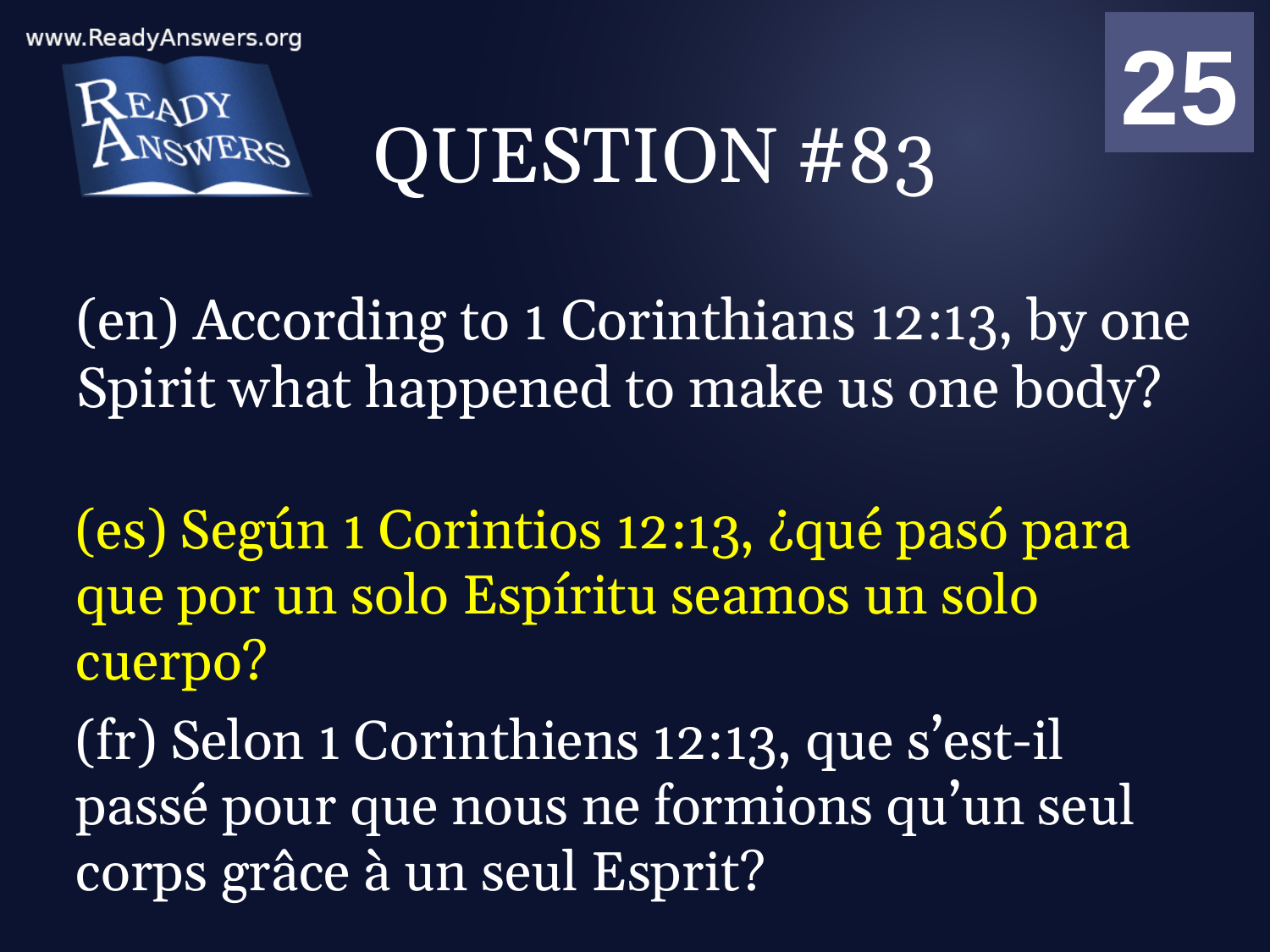

01
02
03
04
05
06
07
08
09
10
11
12
13
14
15
16
17
18
19
20
21
22
23
24
25
00
# QUESTION #83
(en) According to 1 Corinthians 12:13, by one Spirit what happened to make us one body?
(es) Según 1 Corintios 12:13, ¿qué pasó para que por un solo Espíritu seamos un solo cuerpo?
(fr) Selon 1 Corinthiens 12:13, que s’est-il passé pour que nous ne formions qu’un seul corps grâce à un seul Esprit?